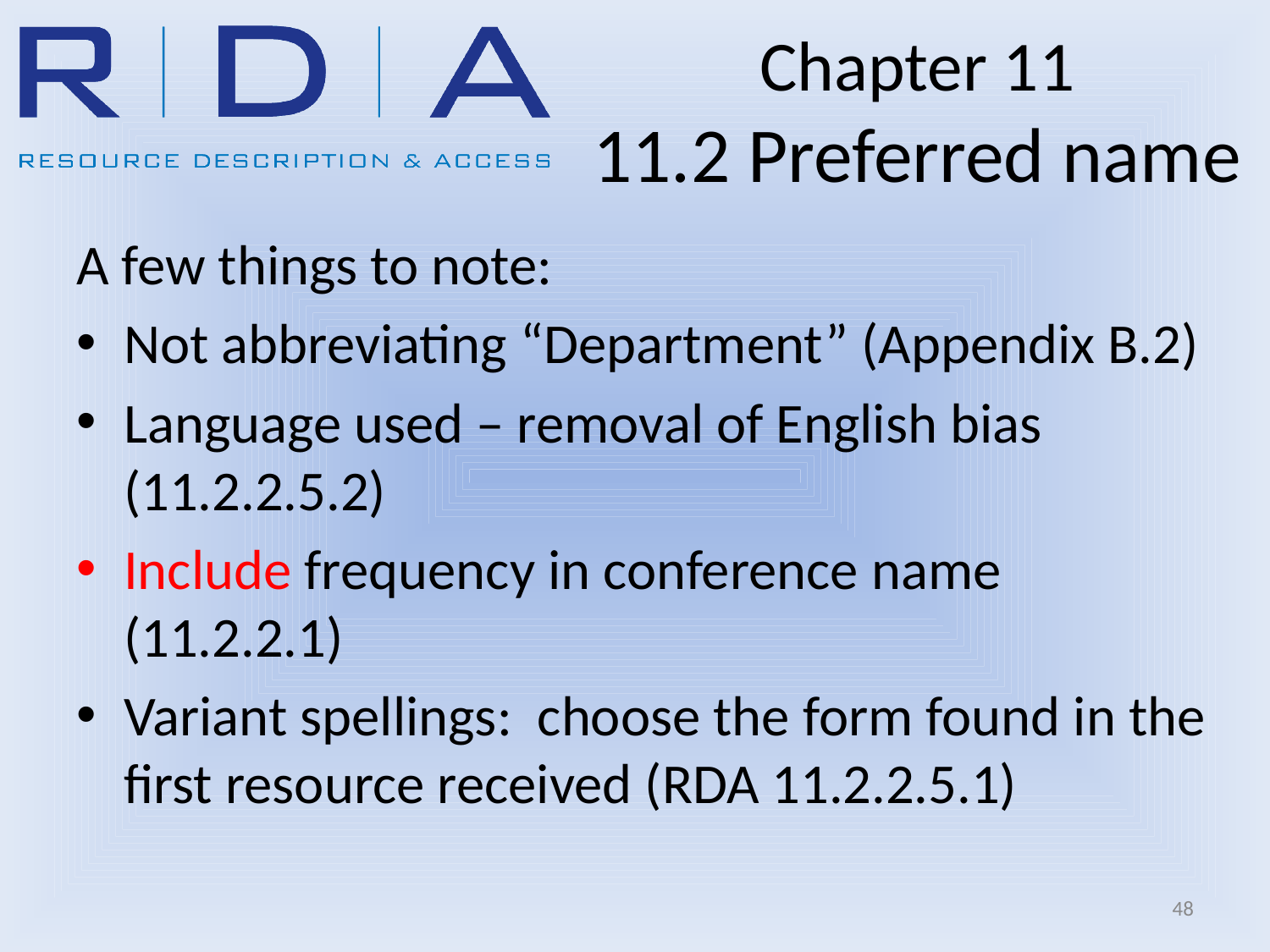

# Chapter 11 11.2 Preferred name
A few things to note:
Not abbreviating “Department” (Appendix B.2)
Language used – removal of English bias (11.2.2.5.2)
Include frequency in conference name (11.2.2.1)
Variant spellings:  choose the form found in the first resource received (RDA 11.2.2.5.1)

48